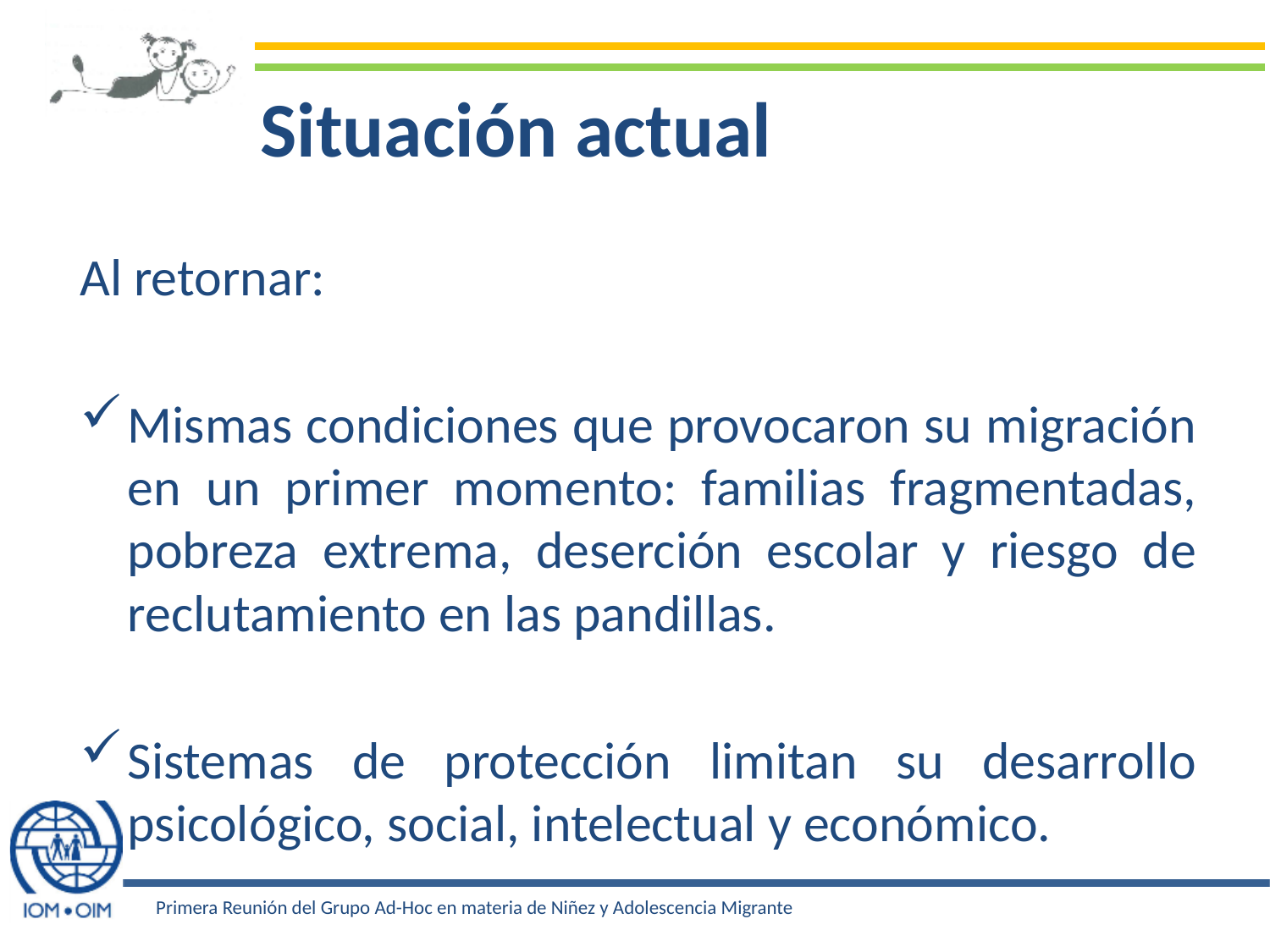

# Situación actual
Al retornar:

Mismas condiciones que provocaron su migración en un primer momento: familias fragmentadas, pobreza extrema, deserción escolar y riesgo de reclutamiento en las pandillas.

Sistemas de protección limitan su desarrollo psicológico, social, intelectual y económico.